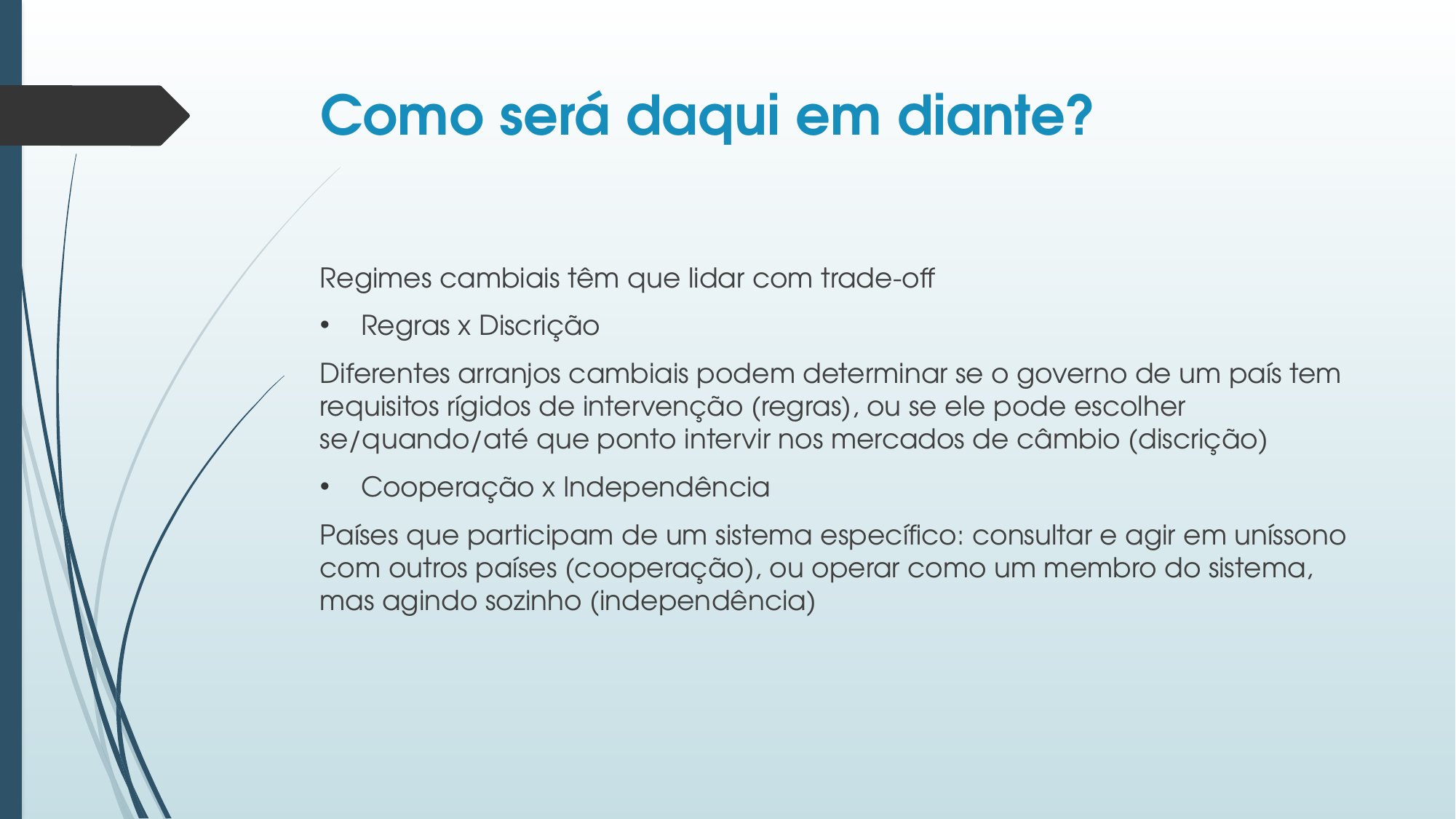

# Como será daqui em diante?
Regimes cambiais têm que lidar com trade-off
Regras x Discrição
Diferentes arranjos cambiais podem determinar se o governo de um país tem requisitos rígidos de intervenção (regras), ou se ele pode escolher se/quando/até que ponto intervir nos mercados de câmbio (discrição)
Cooperação x Independência
Países que participam de um sistema específico: consultar e agir em uníssono com outros países (cooperação), ou operar como um membro do sistema, mas agindo sozinho (independência)